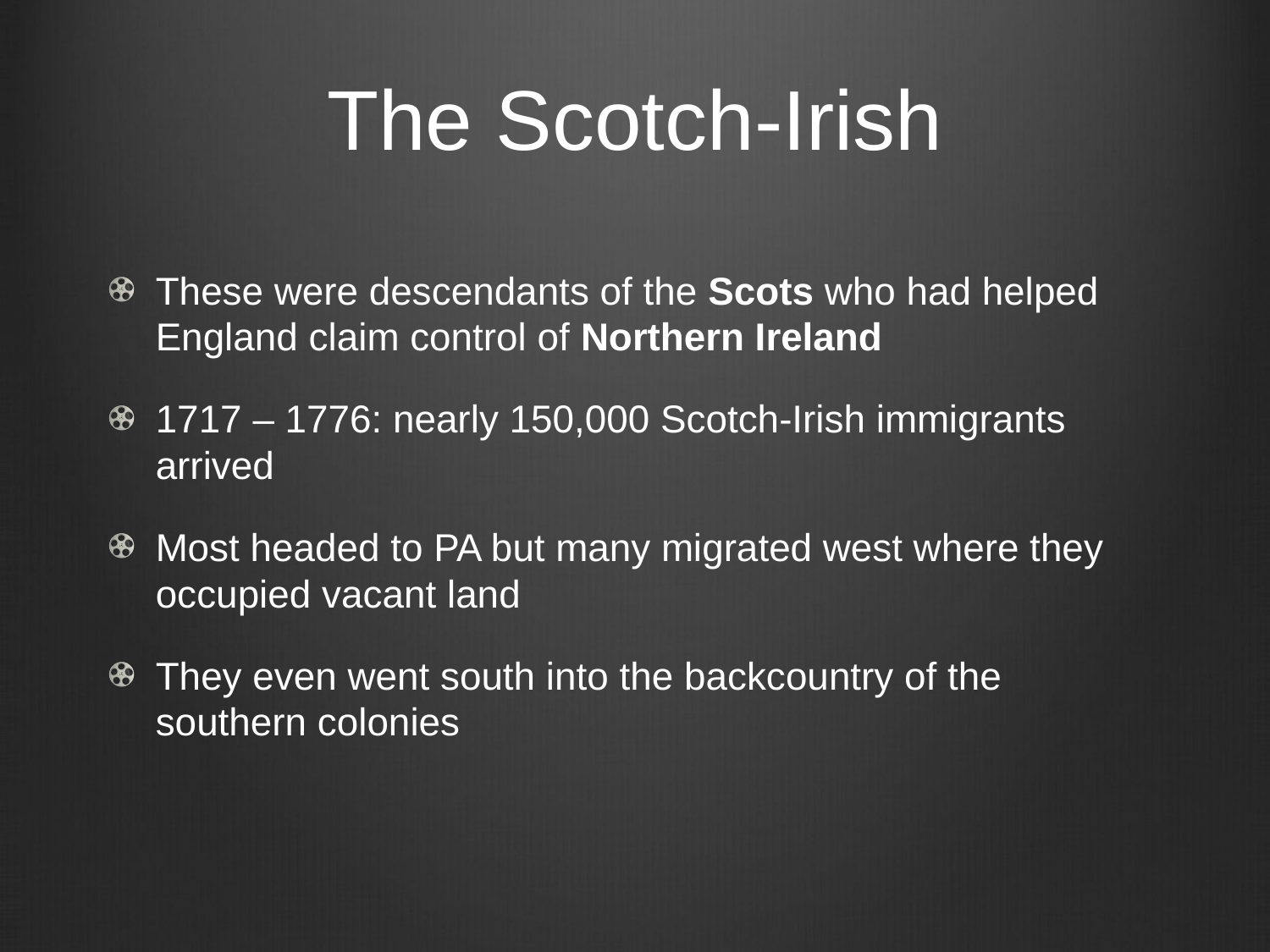

# The Scotch-Irish
These were descendants of the Scots who had helped England claim control of Northern Ireland
1717 – 1776: nearly 150,000 Scotch-Irish immigrants arrived
Most headed to PA but many migrated west where they occupied vacant land
They even went south into the backcountry of the southern colonies